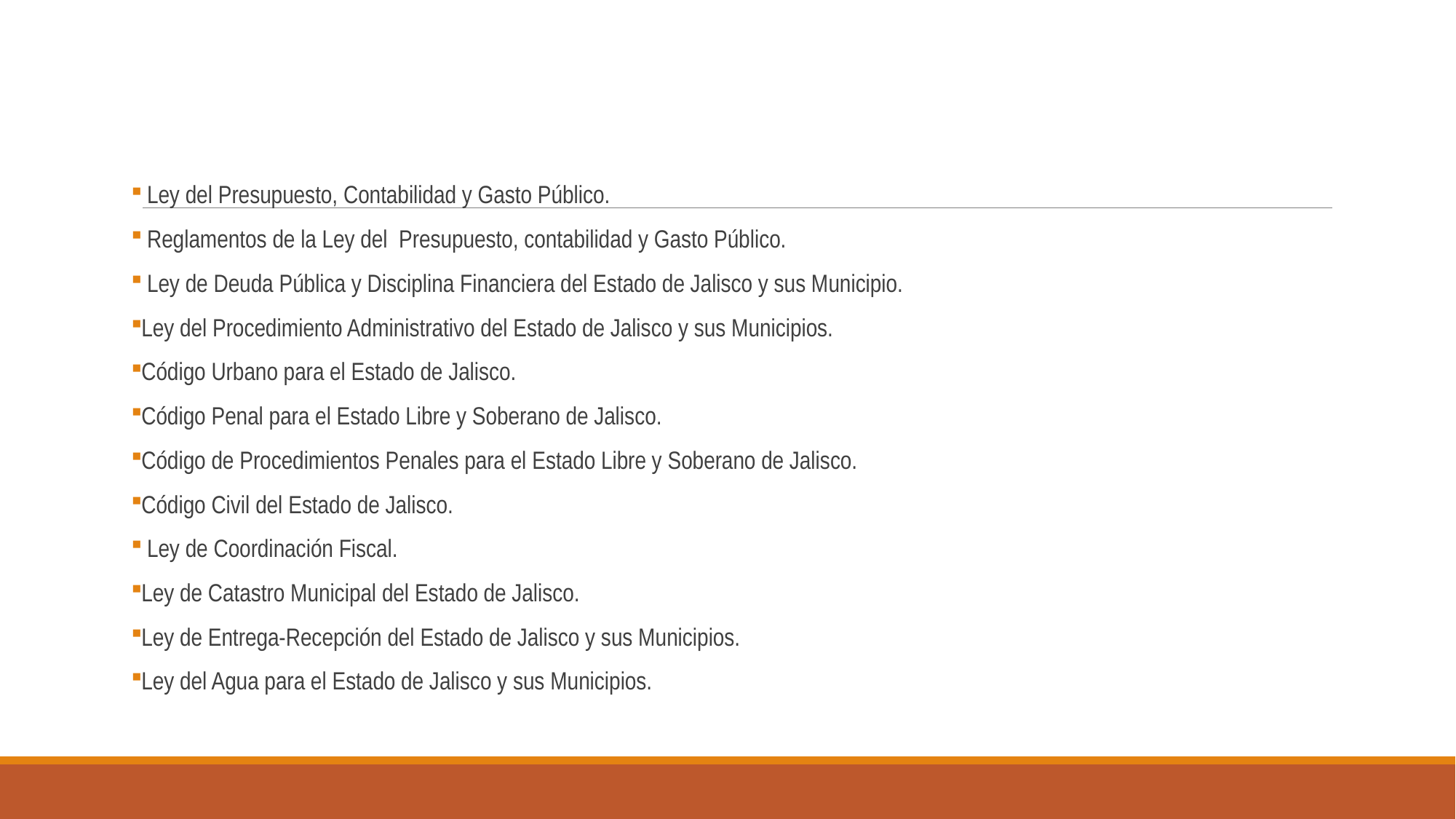

#
 Ley del Presupuesto, Contabilidad y Gasto Público.
 Reglamentos de la Ley del  Presupuesto, contabilidad y Gasto Público.
 Ley de Deuda Pública y Disciplina Financiera del Estado de Jalisco y sus Municipio.
Ley del Procedimiento Administrativo del Estado de Jalisco y sus Municipios.
Código Urbano para el Estado de Jalisco.
Código Penal para el Estado Libre y Soberano de Jalisco.
Código de Procedimientos Penales para el Estado Libre y Soberano de Jalisco.
Código Civil del Estado de Jalisco.
 Ley de Coordinación Fiscal.
Ley de Catastro Municipal del Estado de Jalisco.
Ley de Entrega-Recepción del Estado de Jalisco y sus Municipios.
Ley del Agua para el Estado de Jalisco y sus Municipios.